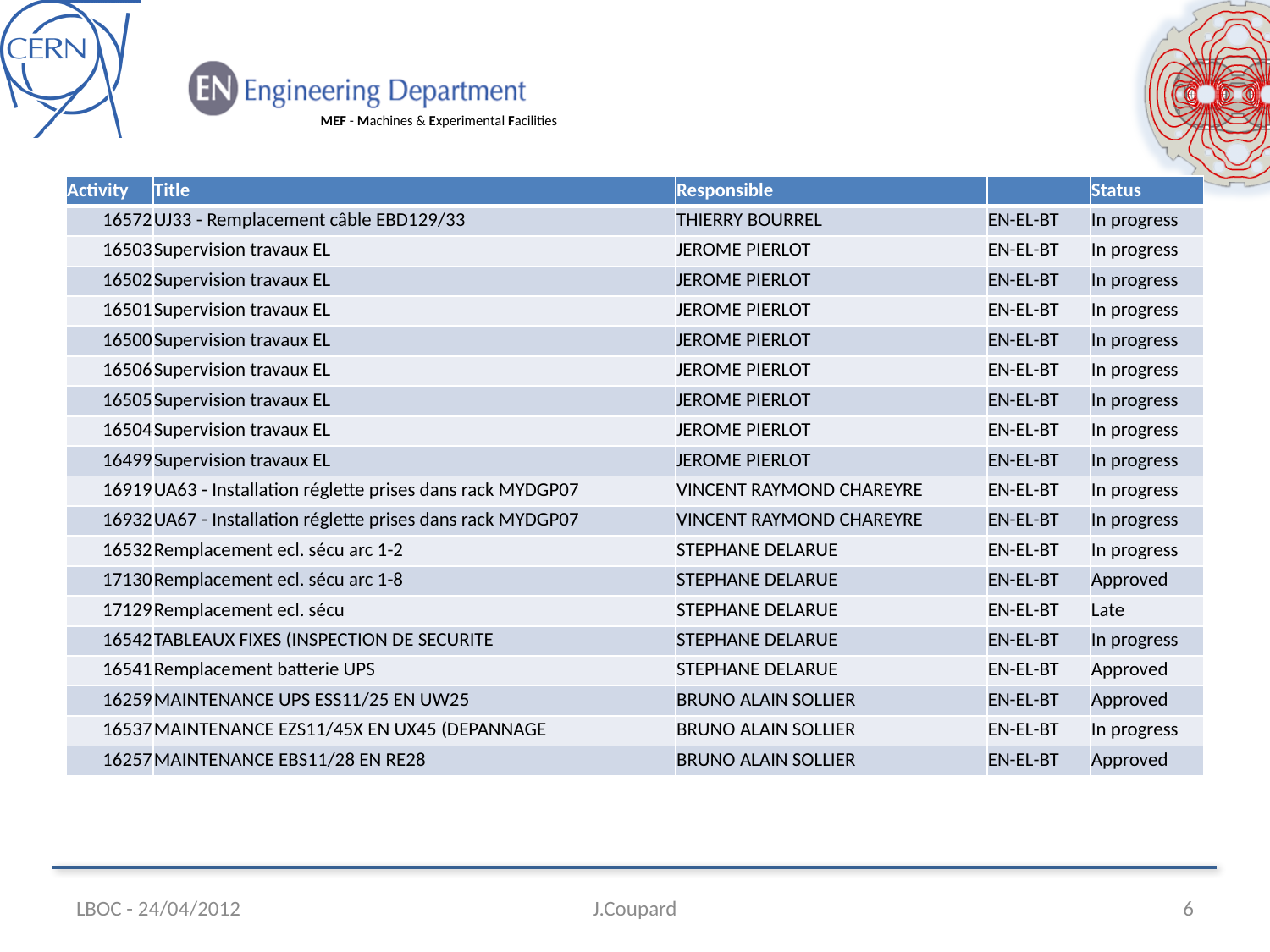

| Activity | Title | Responsible |  | Status |
| --- | --- | --- | --- | --- |
| 16572 | UJ33 - Remplacement câble EBD129/33 | THIERRY BOURREL | EN-EL-BT | In progress |
| 16503 | Supervision travaux EL | JEROME PIERLOT | EN-EL-BT | In progress |
| 16502 | Supervision travaux EL | JEROME PIERLOT | EN-EL-BT | In progress |
| 16501 | Supervision travaux EL | JEROME PIERLOT | EN-EL-BT | In progress |
| 16500 | Supervision travaux EL | JEROME PIERLOT | EN-EL-BT | In progress |
| 16506 | Supervision travaux EL | JEROME PIERLOT | EN-EL-BT | In progress |
| 16505 | Supervision travaux EL | JEROME PIERLOT | EN-EL-BT | In progress |
| 16504 | Supervision travaux EL | JEROME PIERLOT | EN-EL-BT | In progress |
| 16499 | Supervision travaux EL | JEROME PIERLOT | EN-EL-BT | In progress |
| 16919 | UA63 - Installation réglette prises dans rack MYDGP07 | VINCENT RAYMOND CHAREYRE | EN-EL-BT | In progress |
| 16932 | UA67 - Installation réglette prises dans rack MYDGP07 | VINCENT RAYMOND CHAREYRE | EN-EL-BT | In progress |
| 16532 | Remplacement ecl. sécu arc 1-2 | STEPHANE DELARUE | EN-EL-BT | In progress |
| 17130 | Remplacement ecl. sécu arc 1-8 | STEPHANE DELARUE | EN-EL-BT | Approved |
| 17129 | Remplacement ecl. sécu | STEPHANE DELARUE | EN-EL-BT | Late |
| 16542 | TABLEAUX FIXES (INSPECTION DE SECURITE | STEPHANE DELARUE | EN-EL-BT | In progress |
| 16541 | Remplacement batterie UPS | STEPHANE DELARUE | EN-EL-BT | Approved |
| 16259 | MAINTENANCE UPS ESS11/25 EN UW25 | BRUNO ALAIN SOLLIER | EN-EL-BT | Approved |
| 16537 | MAINTENANCE EZS11/45X EN UX45 (DEPANNAGE | BRUNO ALAIN SOLLIER | EN-EL-BT | In progress |
| 16257 | MAINTENANCE EBS11/28 EN RE28 | BRUNO ALAIN SOLLIER | EN-EL-BT | Approved |
LBOC - 24/04/2012
J.Coupard
6